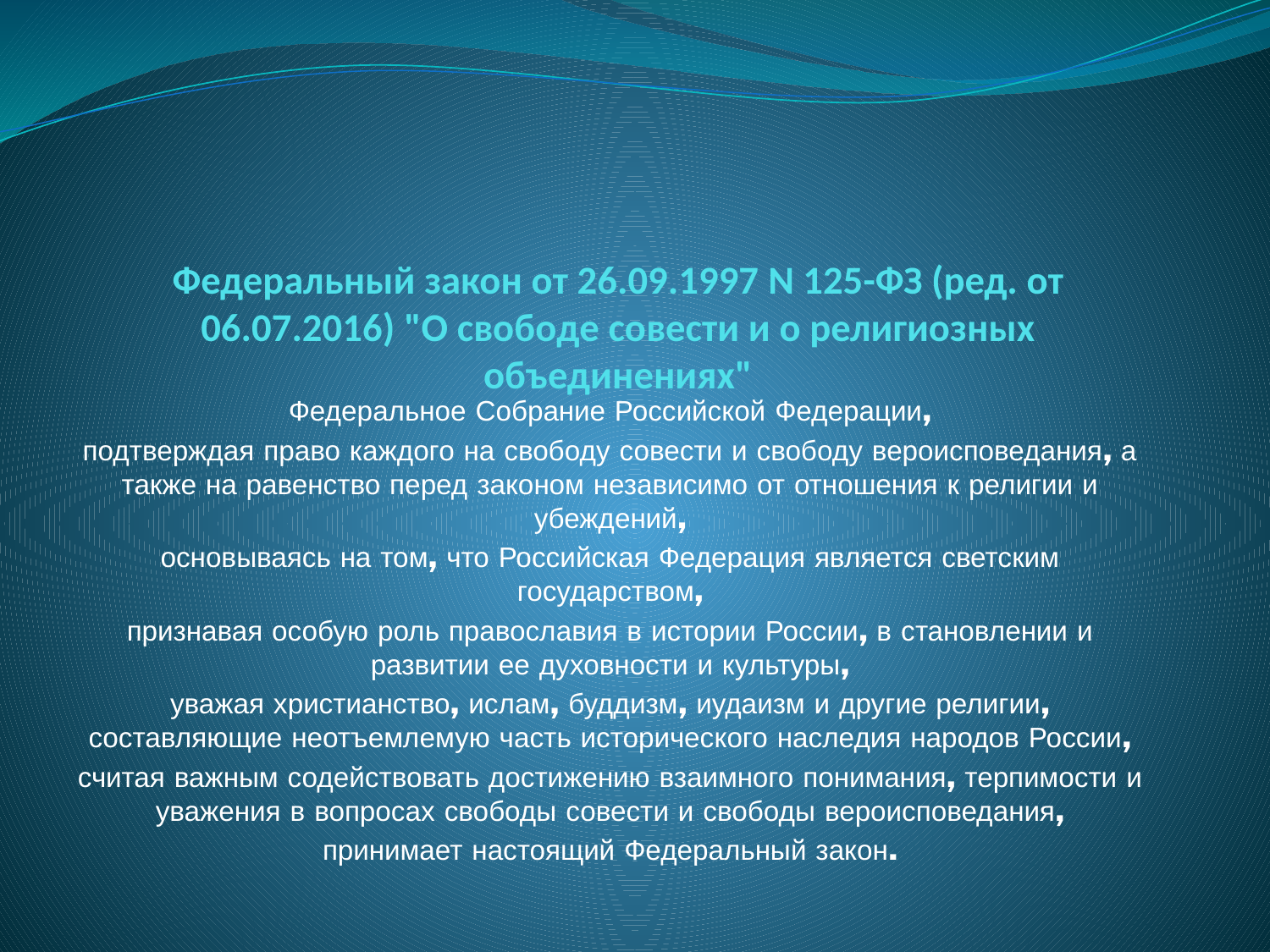

# Федеральный закон от 26.09.1997 N 125-ФЗ (ред. от 06.07.2016) "О свободе совести и о религиозных объединениях"
Федеральное Собрание Российской Федерации,
подтверждая право каждого на свободу совести и свободу вероисповедания, а также на равенство перед законом независимо от отношения к религии и убеждений,
основываясь на том, что Российская Федерация является светским государством,
признавая особую роль православия в истории России, в становлении и развитии ее духовности и культуры,
уважая христианство, ислам, буддизм, иудаизм и другие религии, составляющие неотъемлемую часть исторического наследия народов России,
считая важным содействовать достижению взаимного понимания, терпимости и уважения в вопросах свободы совести и свободы вероисповедания,
принимает настоящий Федеральный закон.